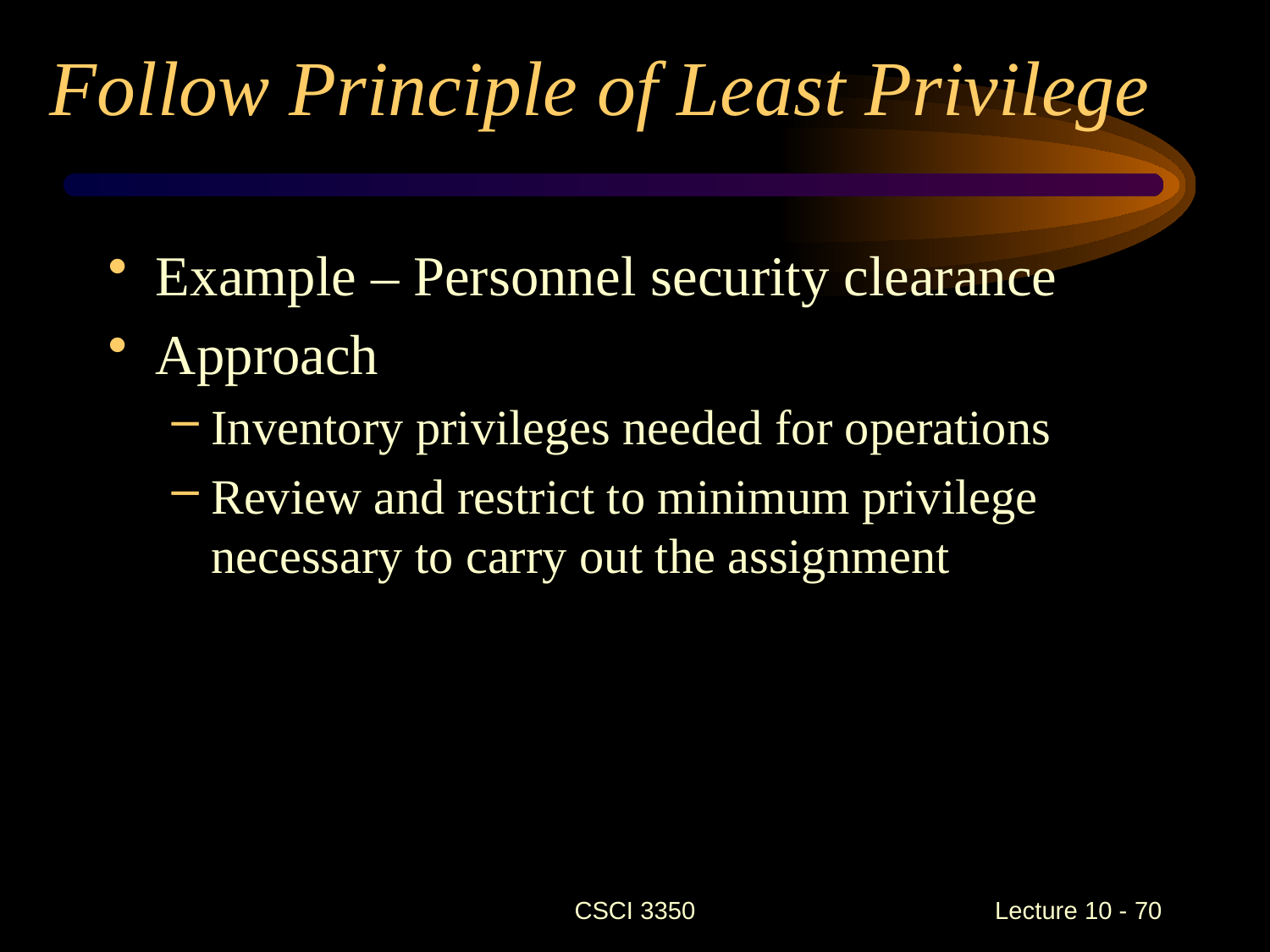

# Follow Principle of Least Privilege
Example – Personnel security clearance
Approach
Inventory privileges needed for operations
Review and restrict to minimum privilege necessary to carry out the assignment

CSCI 3350
Lecture 10 - 70